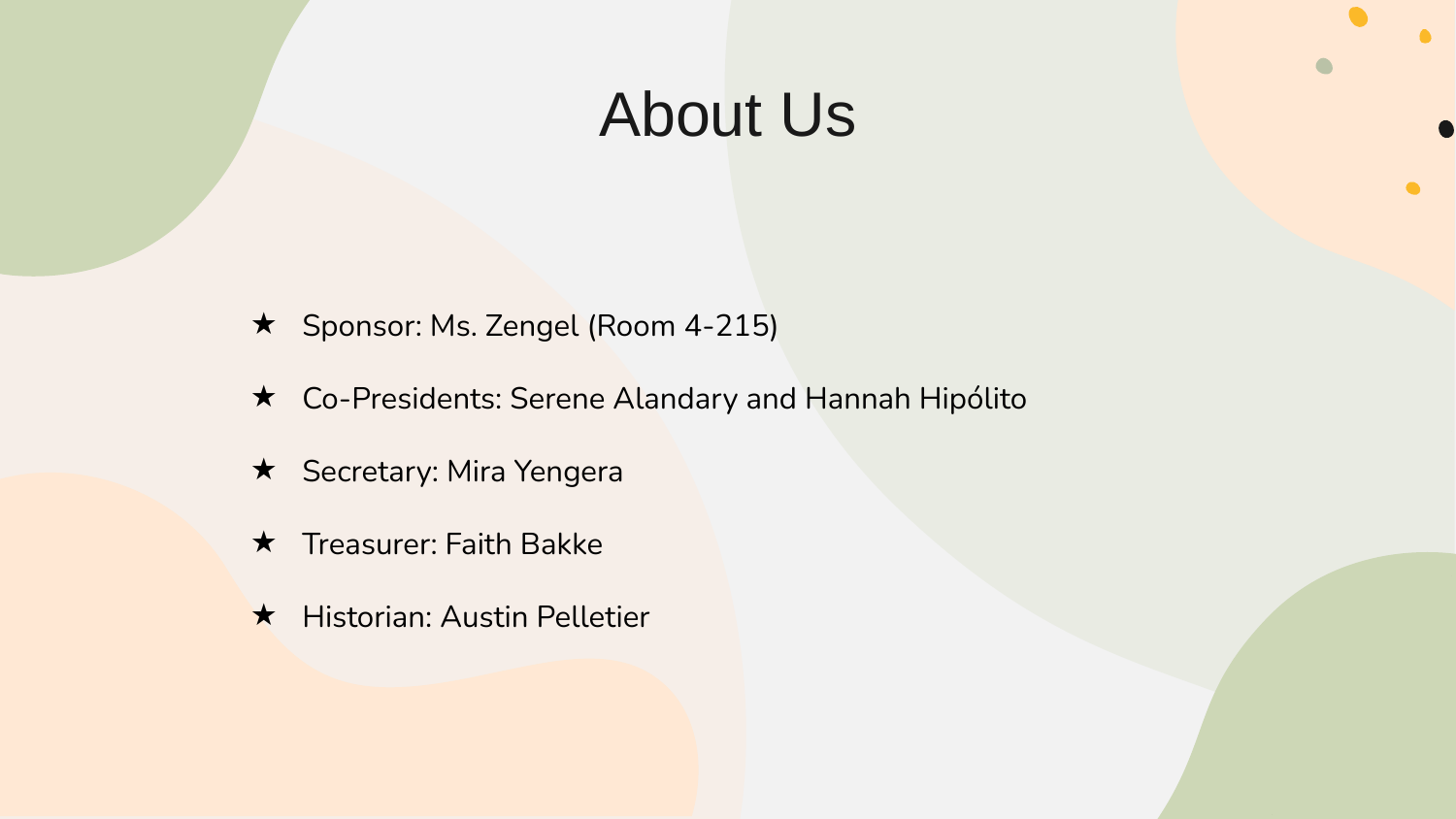

# About Us
Sponsor: Ms. Zengel (Room 4-215)
Co-Presidents: Serene Alandary and Hannah Hipólito
Secretary: Mira Yengera
Treasurer: Faith Bakke
Historian: Austin Pelletier